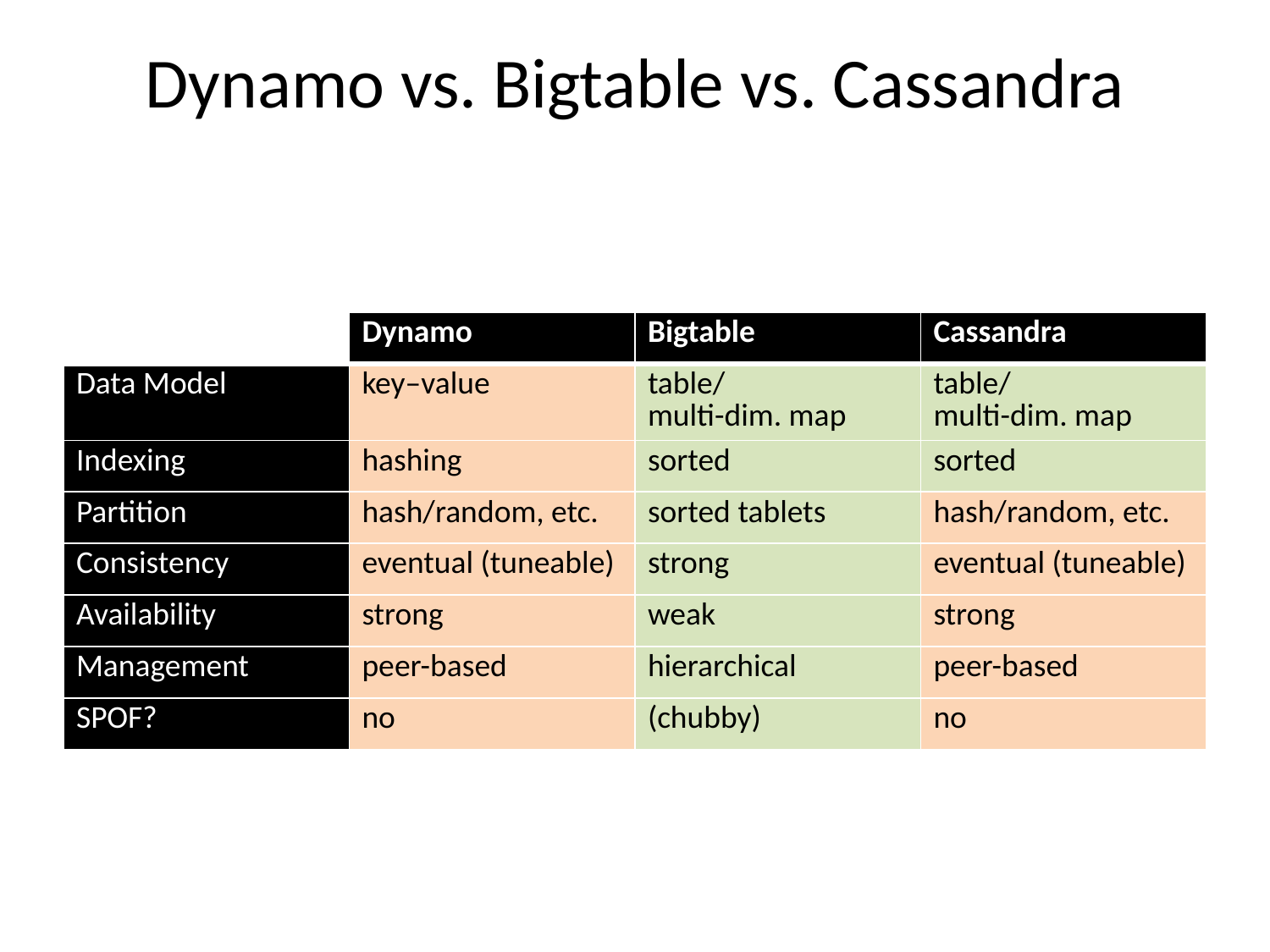

# Dynamo vs. Bigtable vs. Cassandra
|  | Dynamo | Bigtable | Cassandra |
| --- | --- | --- | --- |
| Data Model | key–value | table/ multi-dim. map | table/ multi-dim. map |
| Indexing | hashing | sorted | sorted |
| Partition | hash/random, etc. | sorted tablets | hash/random, etc. |
| Consistency | eventual (tuneable) | strong | eventual (tuneable) |
| Availability | strong | weak | strong |
| Management | peer-based | hierarchical | peer-based |
| SPOF? | no | (chubby) | no |